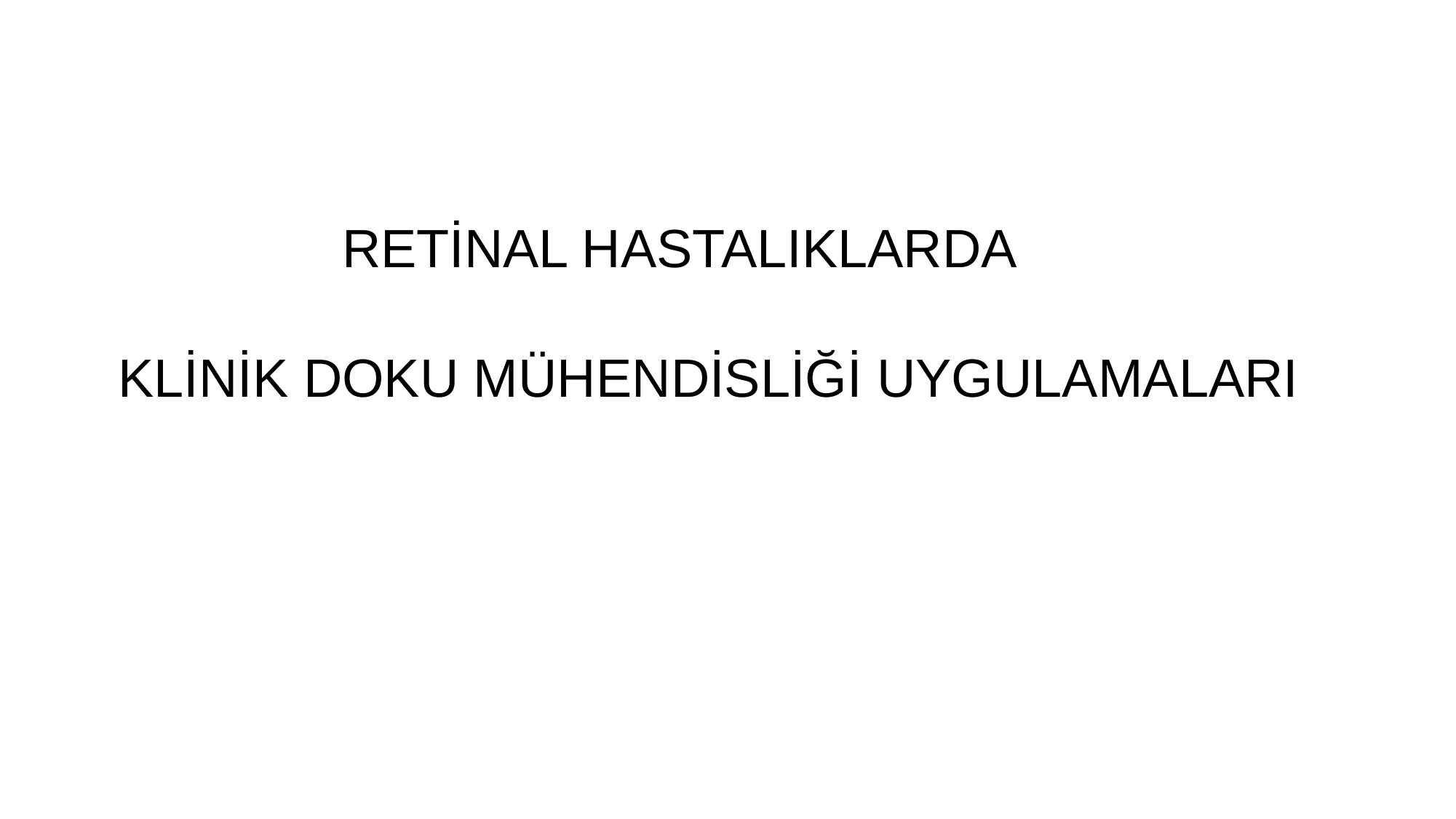

# RETİNAL HASTALIKLARDA KLİNİK DOKU MÜHENDİSLİĞİ UYGULAMALARI